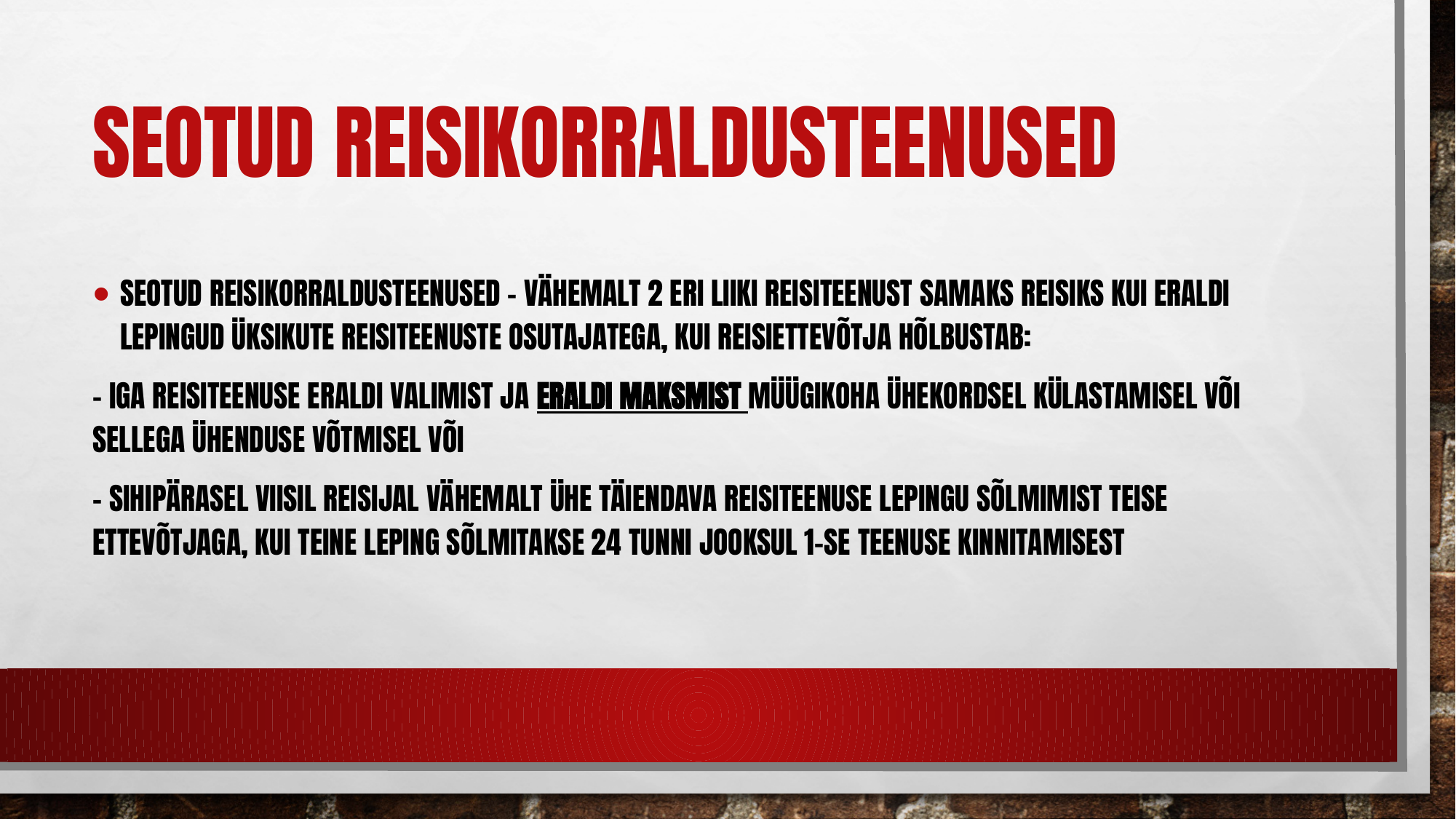

# Seotud reisikorraldusteenused
Seotud reisikorraldusteenused - vähemalt 2 eri liiki reisiteenust samaks reisiks kui eraldi lepingud üksikute reisiteenuste osutajatega, kui reisiettevõtja hõlbustab:
- iga reisiteenuse eraldi valimist ja eraldi maksmist müügikoha ühekordsel külastamisel või sellega ühenduse võtmisel või
- sihipärasel viisil reisijal vähemalt ühe täiendava reisiteenuse lepingu sõlmimist teise ettevõtjaga, kui teine leping sõlmitakse 24 tunni jooksul 1-se teenuse kinnitamisest